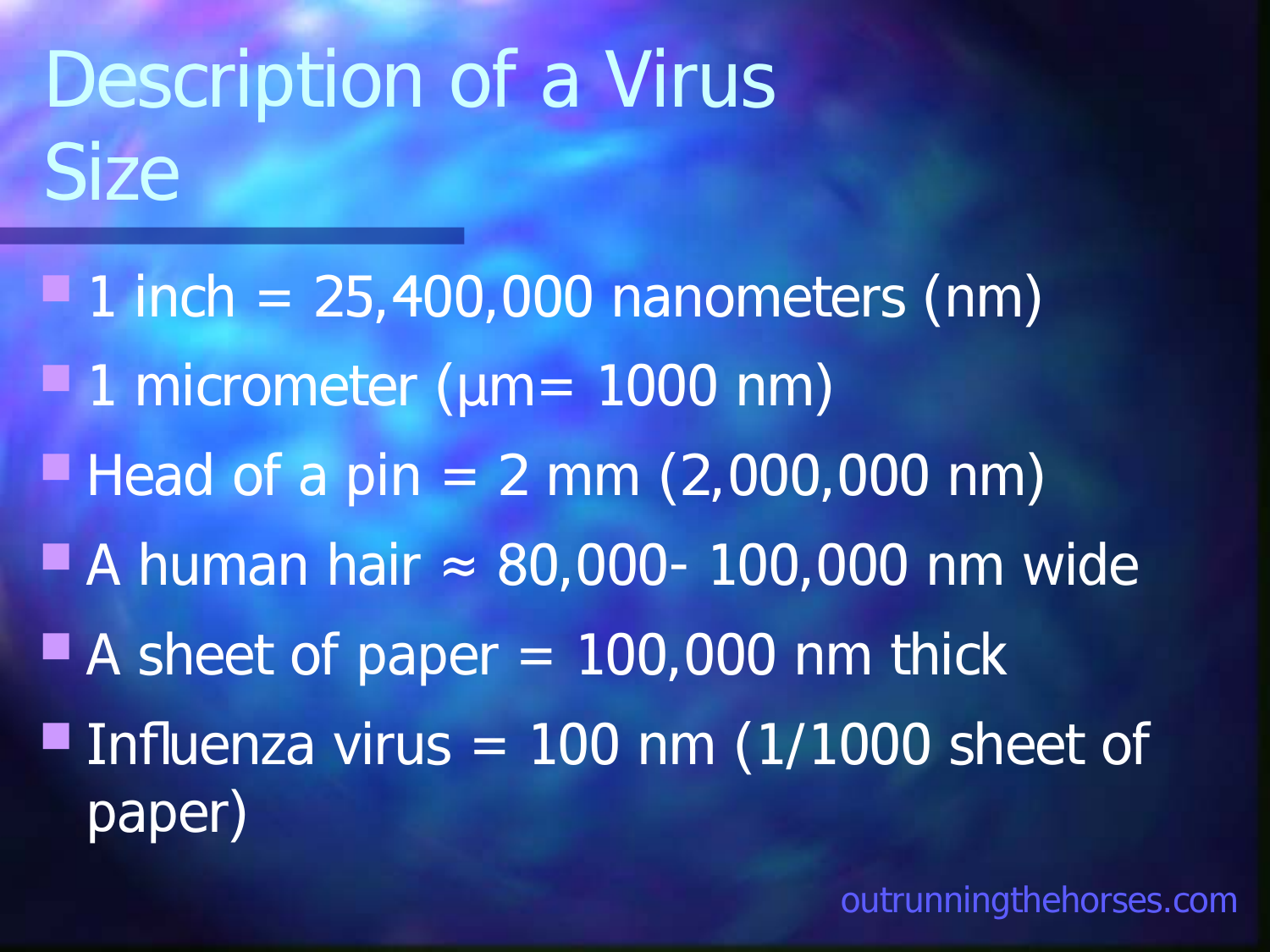

# Description of a Virus Size
1 inch = 25,400,000 nanometers (nm)
1 micrometer (µm= 1000 nm)
Head of a pin = 2 mm (2,000,000 nm)
A human hair ≈ 80,000- 100,000 nm wide
A sheet of paper = 100,000 nm thick
Influenza virus = 100 nm (1/1000 sheet of paper)

outrunningthehorses.com